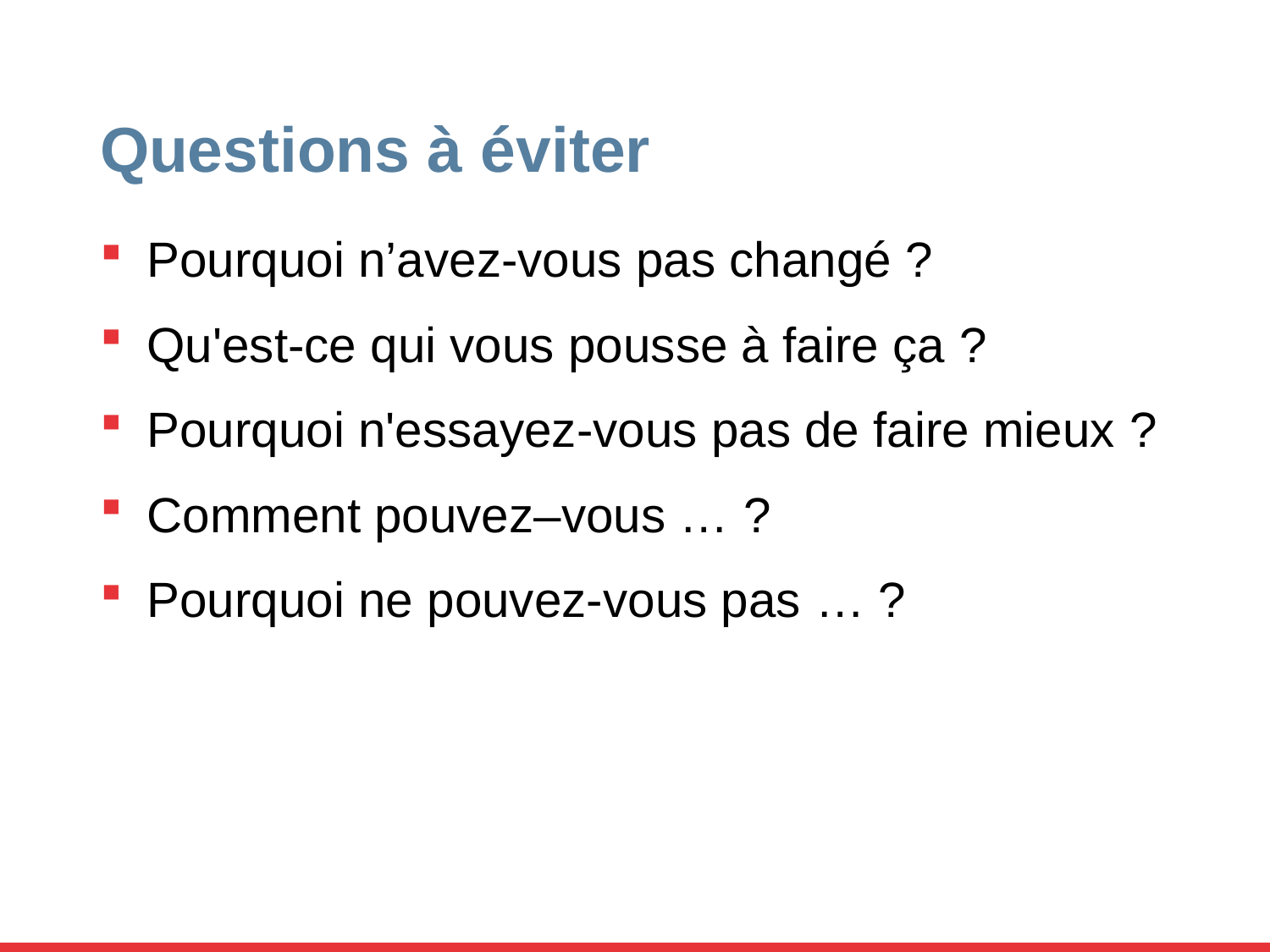

# Questions à éviter
Pourquoi n’avez-vous pas changé ?
Qu'est-ce qui vous pousse à faire ça ?
Pourquoi n'essayez-vous pas de faire mieux ?
Comment pouvez–vous … ?
Pourquoi ne pouvez-vous pas … ?